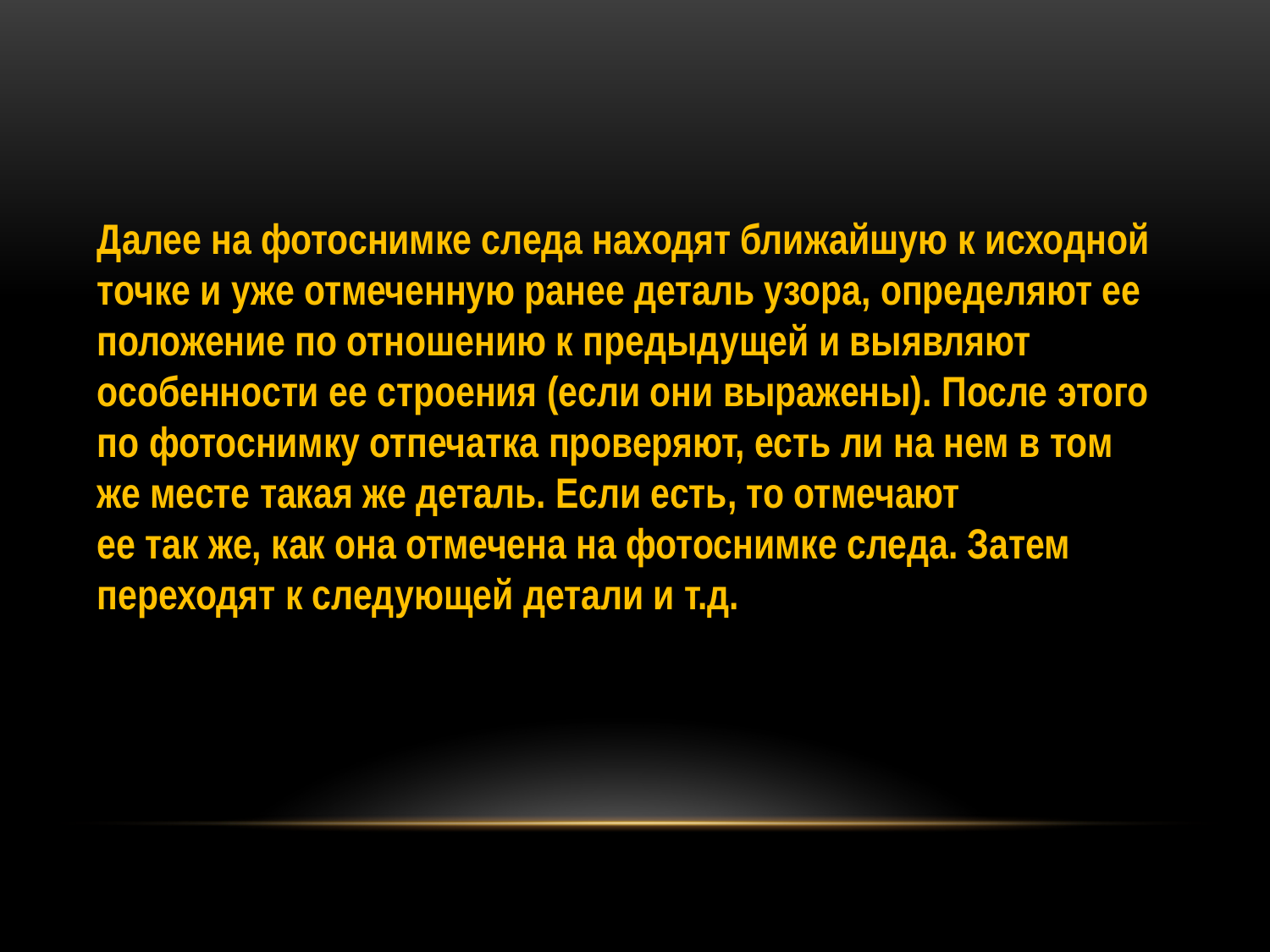

Далее на фотоснимке следа находят ближайшую к исходной точке и уже отмеченную ранее деталь узора, определяют ее положение по отношению к предыдущей и выявляют особенности ее строения (если они выражены). После этого по фотоснимку отпечатка проверяют, есть ли на нем в том же месте такая же деталь. Если есть, то отмечают
ее так же, как она отмечена на фотоснимке следа. Затем переходят к следующей детали и т.д.